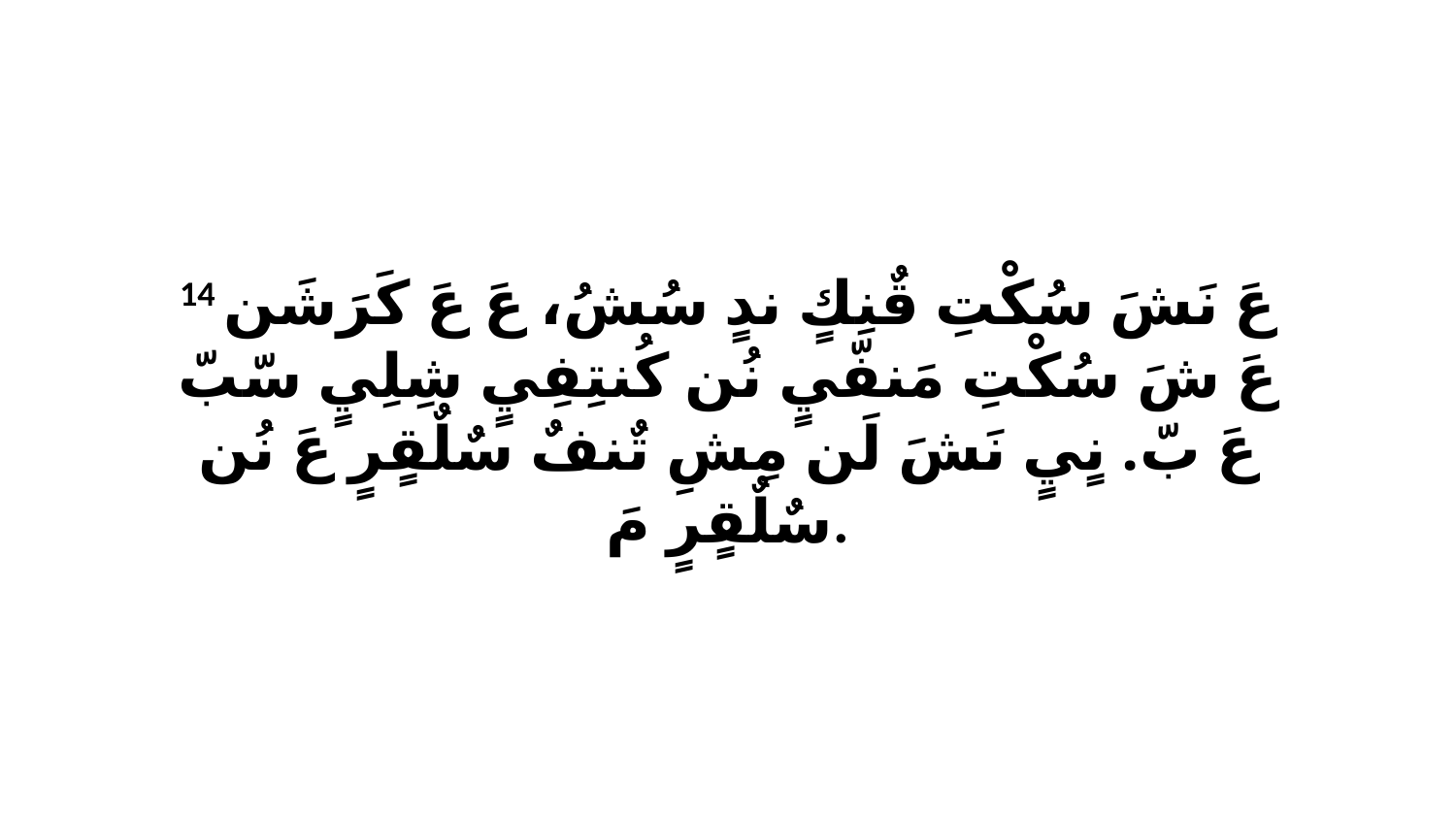

14 عَ نَشَ سُكْتِ قٌنِكٍ ندٍ سُشُ، عَ عَ كَرَشَن عَ شَ سُكْتِ مَنفّيٍ نُن كُنتِفِيٍ شِلِيٍ سّبّ عَ بّ. نٍيٍ نَشَ لَن مِشِ تٌنفٌ سٌلٌقٍرٍ عَ نُن سٌلٌقٍرٍ مَ.